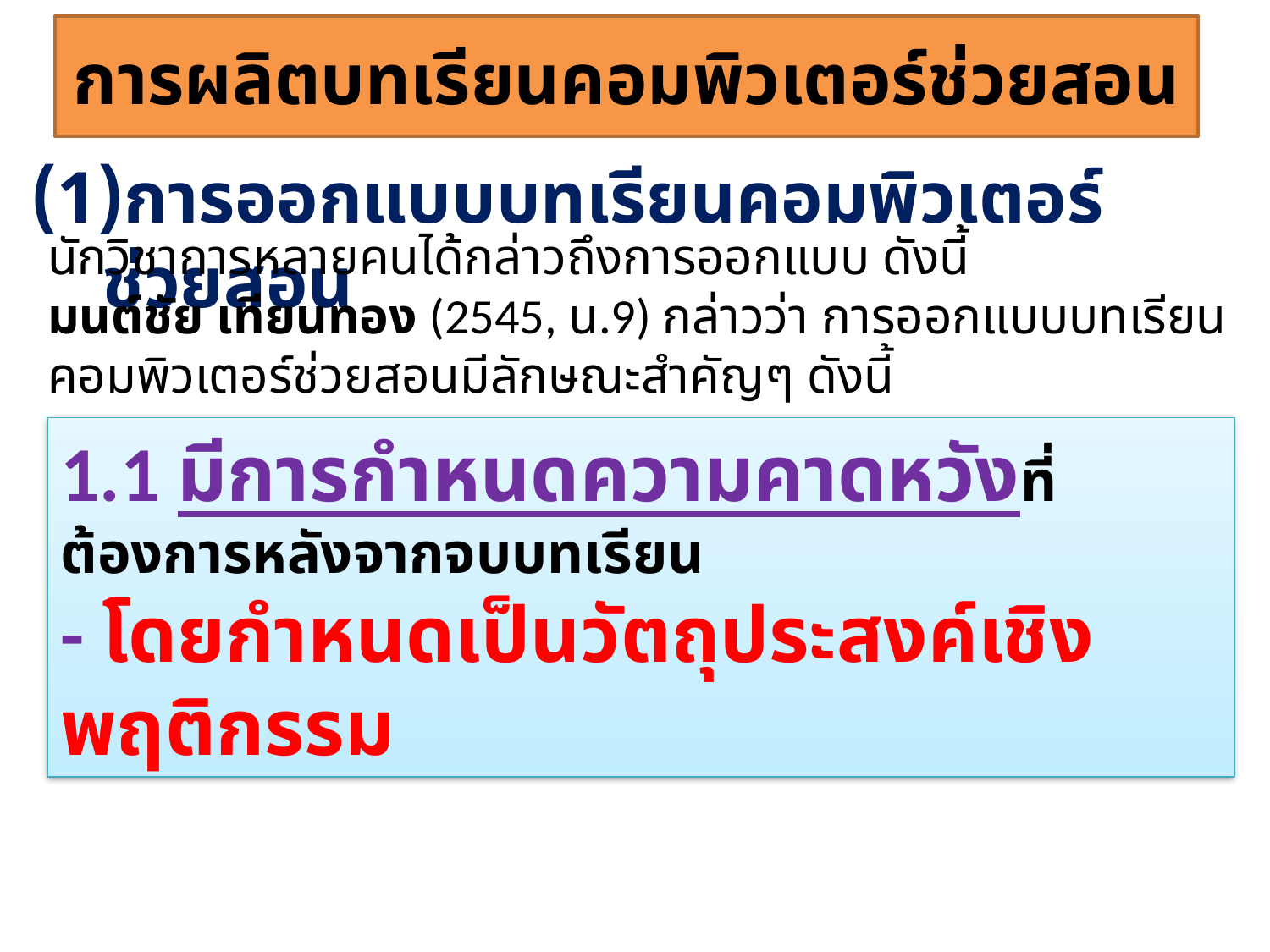

การผลิตบทเรียนคอมพิวเตอร์ช่วยสอน
การออกแบบบทเรียนคอมพิวเตอร์ช่วยสอน
นักวิชาการหลายคนได้กล่าวถึงการออกแบบ ดังนี้
มนต์ชัย เทียนทอง (2545, น.9) กล่าวว่า การออกแบบบทเรียนคอมพิวเตอร์ช่วยสอนมีลักษณะสำคัญๆ ดังนี้
1.1 มีการกำหนดความคาดหวังที่ต้องการหลังจากจบบทเรียน
- โดยกำหนดเป็นวัตถุประสงค์เชิงพฤติกรรม